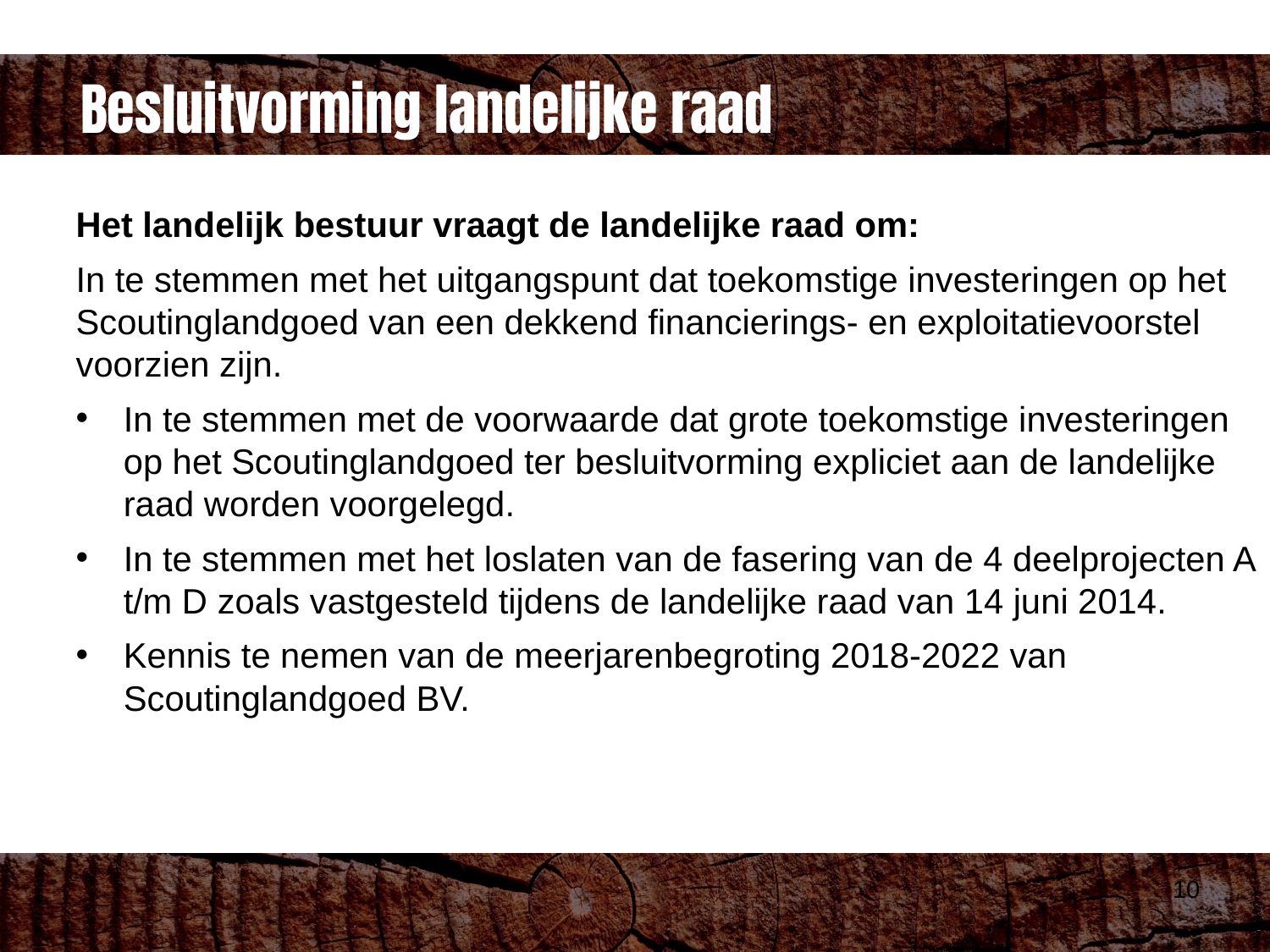

Besluitvorming landelijke raad
Het landelijk bestuur vraagt de landelijke raad om:
In te stemmen met het uitgangspunt dat toekomstige investeringen op het Scoutinglandgoed van een dekkend financierings- en exploitatievoorstel voorzien zijn.
In te stemmen met de voorwaarde dat grote toekomstige investeringen op het Scoutinglandgoed ter besluitvorming expliciet aan de landelijke raad worden voorgelegd.
In te stemmen met het loslaten van de fasering van de 4 deelprojecten A t/m D zoals vastgesteld tijdens de landelijke raad van 14 juni 2014.
Kennis te nemen van de meerjarenbegroting 2018-2022 van Scoutinglandgoed BV.
10